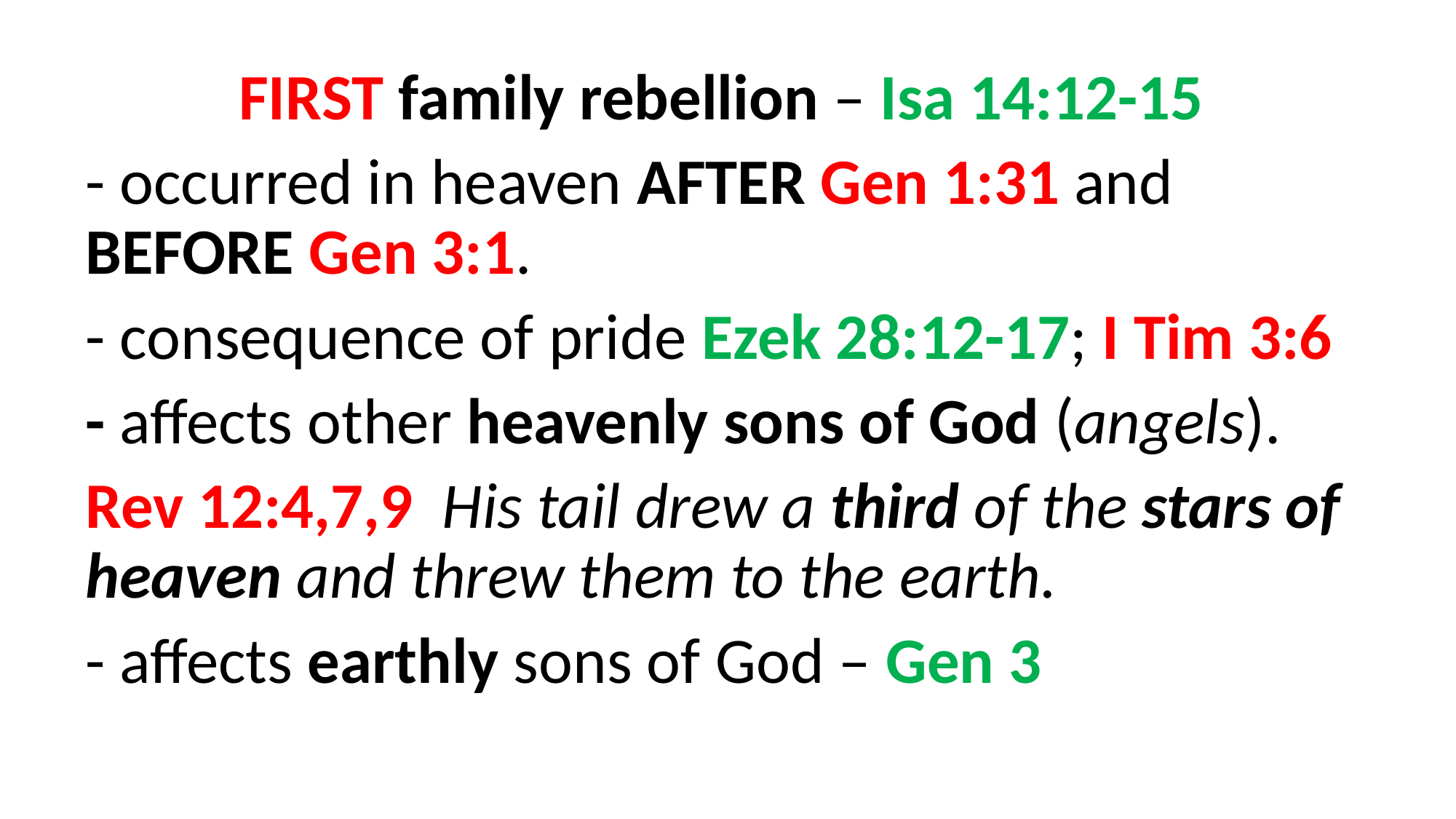

FIRST family rebellion – Isa 14:12-15
- occurred in heaven AFTER Gen 1:31 and 	BEFORE Gen 3:1.
- consequence of pride Ezek 28:12-17; I Tim 3:6
- affects other heavenly sons of God (angels).
Rev 12:4,7,9  His tail drew a third of the stars of heaven and threw them to the earth.
- affects earthly sons of God – Gen 3